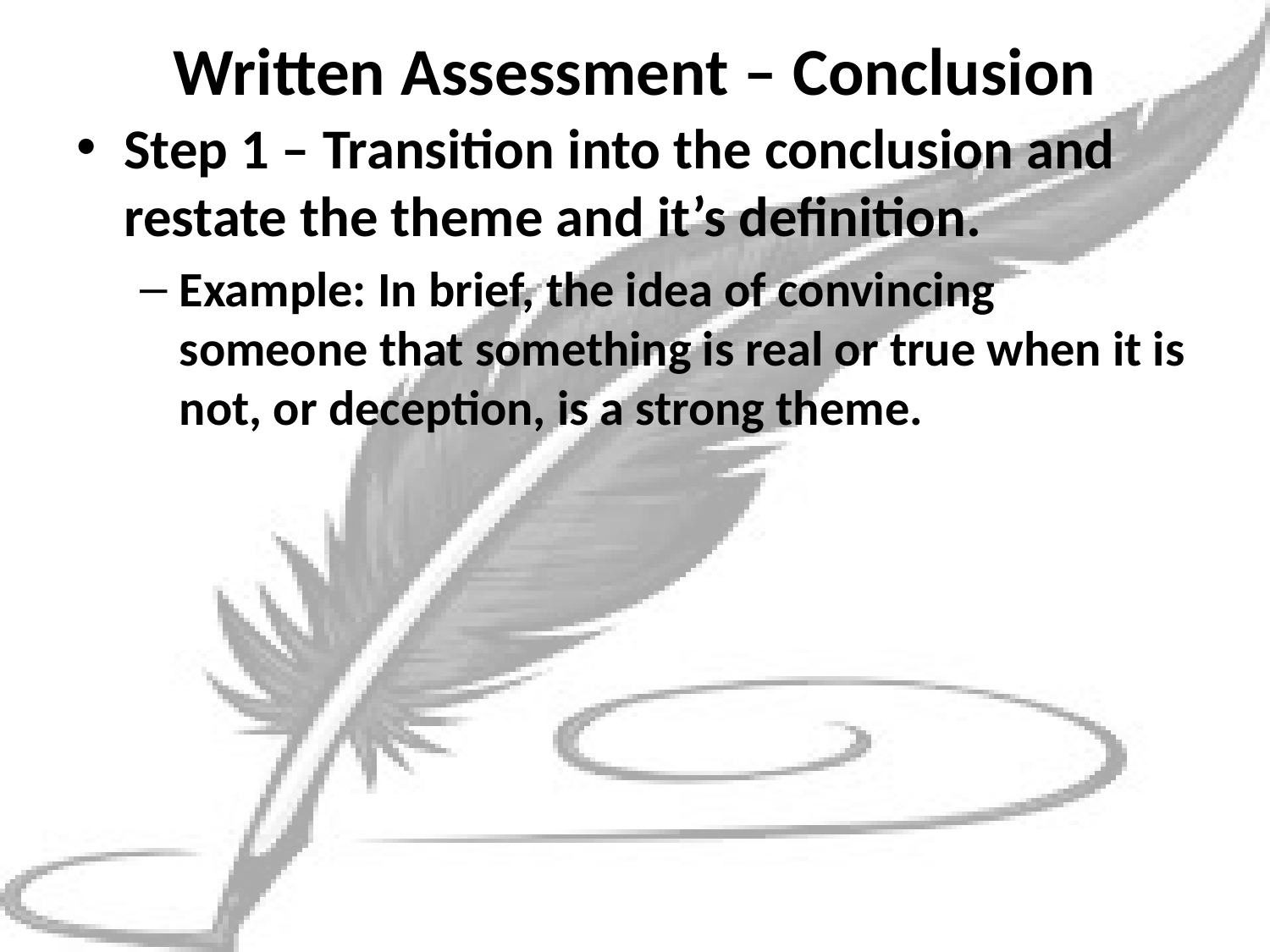

# Written Assessment – Conclusion
Step 1 – Transition into the conclusion and restate the theme and it’s definition.
Example: In brief, the idea of convincing someone that something is real or true when it is not, or deception, is a strong theme.